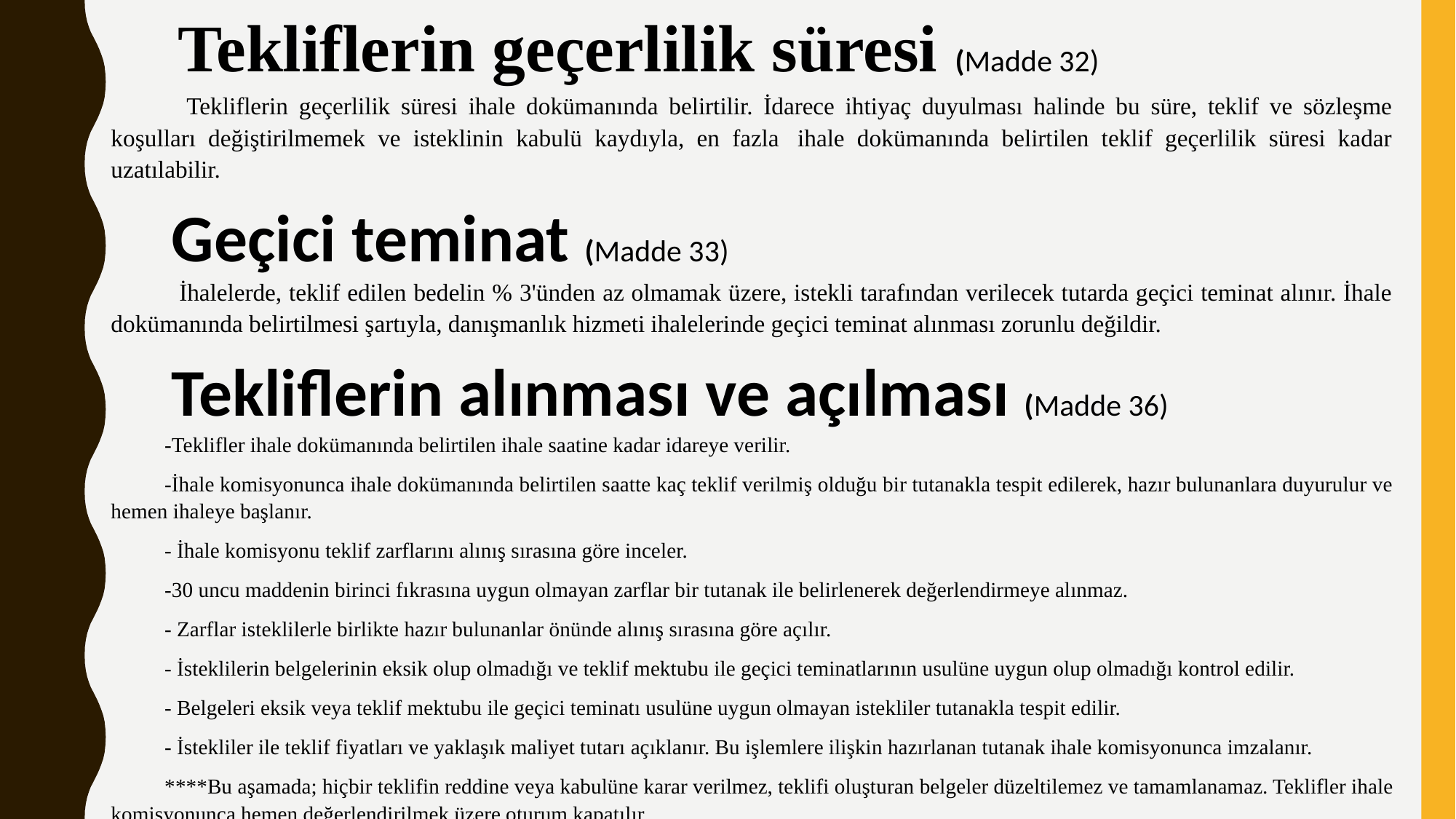

Tekliflerin geçerlilik süresi (Madde 32)
  Tekliflerin geçerlilik süresi ihale dokümanında belirtilir. İdarece ihtiyaç duyulması halinde bu süre, teklif ve sözleşme koşulları değiştirilmemek ve isteklinin kabulü kaydıyla, en fazla  ihale dokümanında belirtilen teklif geçerlilik süresi kadar uzatılabilir.
 Geçici teminat (Madde 33)
  İhalelerde, teklif edilen bedelin % 3'ünden az olmamak üzere, istekli tarafından verilecek tutarda geçici teminat alınır. İhale dokümanında belirtilmesi şartıyla, danışmanlık hizmeti ihalelerinde geçici teminat alınması zorunlu değildir.
 Tekliflerin alınması ve açılması (Madde 36)
-Teklifler ihale dokümanında belirtilen ihale saatine kadar idareye verilir.
-İhale komisyonunca ihale dokümanında belirtilen saatte kaç teklif verilmiş olduğu bir tutanakla tespit edilerek, hazır bulunanlara duyurulur ve hemen ihaleye başlanır.
- İhale komisyonu teklif zarflarını alınış sırasına göre inceler.
-30 uncu maddenin birinci fıkrasına uygun olmayan zarflar bir tutanak ile belirlenerek değerlendirmeye alınmaz.
- Zarflar isteklilerle birlikte hazır bulunanlar önünde alınış sırasına göre açılır.
- İsteklilerin belgelerinin eksik olup olmadığı ve teklif mektubu ile geçici teminatlarının usulüne uygun olup olmadığı kontrol edilir.
- Belgeleri eksik veya teklif mektubu ile geçici teminatı usulüne uygun olmayan istekliler tutanakla tespit edilir.
- İstekliler ile teklif fiyatları ve yaklaşık maliyet tutarı açıklanır. Bu işlemlere ilişkin hazırlanan tutanak ihale komisyonunca imzalanır.
****Bu aşamada; hiçbir teklifin reddine veya kabulüne karar verilmez, teklifi oluşturan belgeler düzeltilemez ve tamamlanamaz. Teklifler ihale komisyonunca hemen değerlendirilmek üzere oturum kapatılır